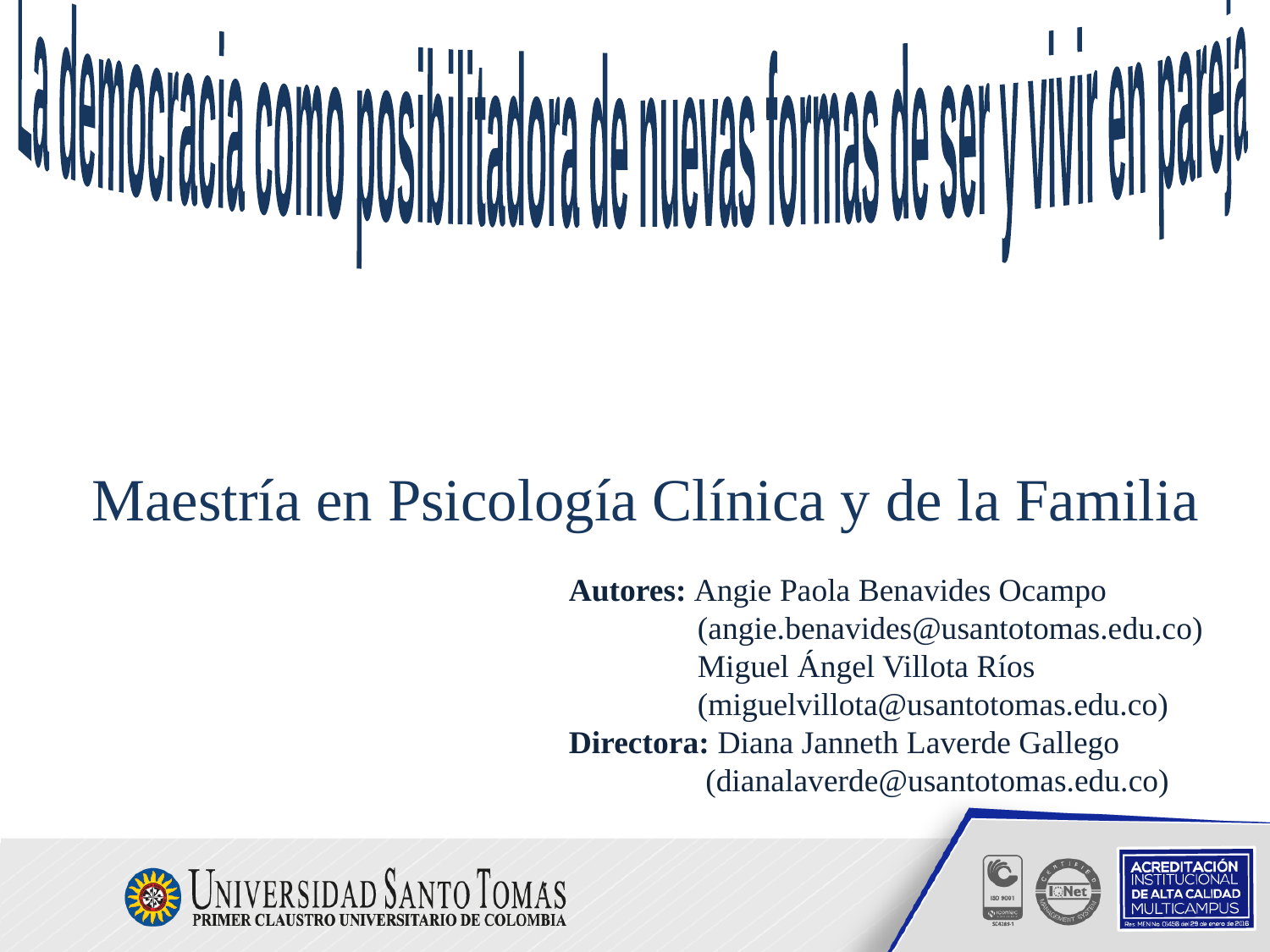

La democracia como posibilitadora de nuevas formas de ser y vivir en pareja

Maestría en Psicología Clínica y de la Familia
Autores: Angie Paola Benavides Ocampo
                (angie.benavides@usantotomas.edu.co)
                Miguel Ángel Villota Ríos
                (miguelvillota@usantotomas.edu.co)
Directora: Diana Janneth Laverde Gallego
                 (dianalaverde@usantotomas.edu.co)